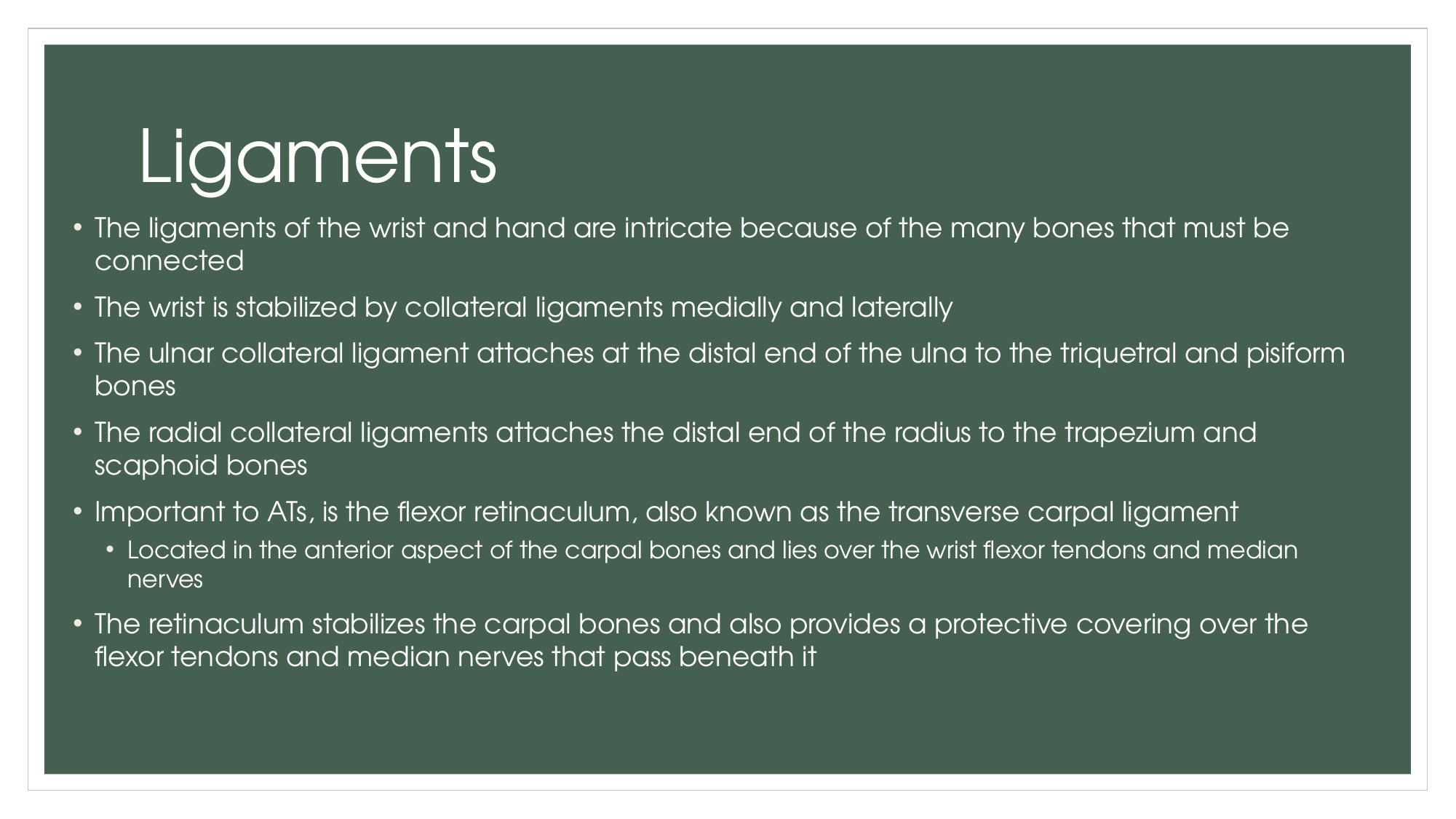

# Ligaments
The ligaments of the wrist and hand are intricate because of the many bones that must be connected
The wrist is stabilized by collateral ligaments medially and laterally
The ulnar collateral ligament attaches at the distal end of the ulna to the triquetral and pisiform bones
The radial collateral ligaments attaches the distal end of the radius to the trapezium and scaphoid bones
Important to ATs, is the flexor retinaculum, also known as the transverse carpal ligament
Located in the anterior aspect of the carpal bones and lies over the wrist flexor tendons and median nerves
The retinaculum stabilizes the carpal bones and also provides a protective covering over the flexor tendons and median nerves that pass beneath it